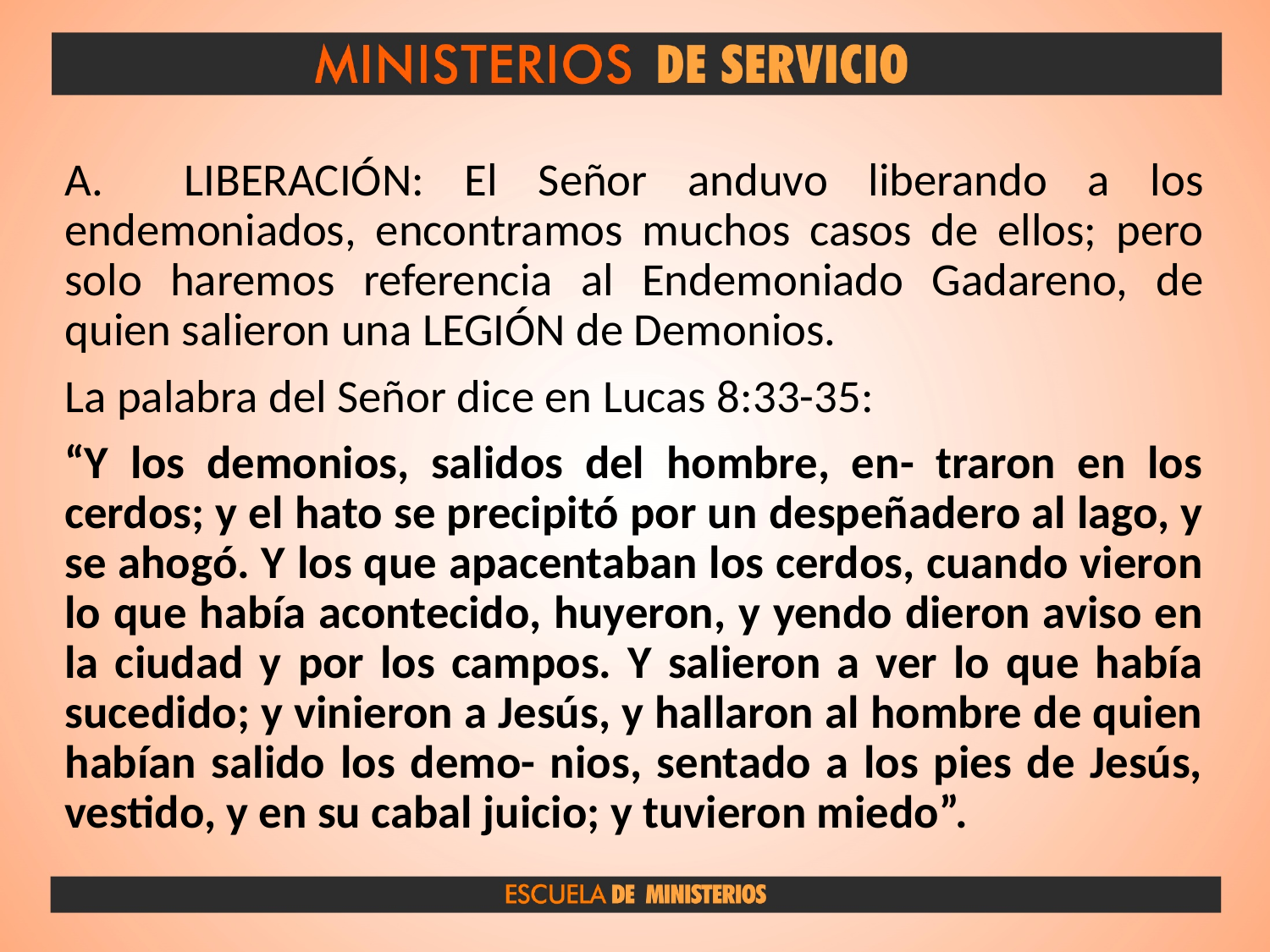

A.  LIBERACIÓN: El Señor anduvo liberando a los endemoniados, encontramos muchos casos de ellos; pero solo haremos referencia al Endemoniado Gadareno, de quien salieron una LEGIÓN de Demonios.
La palabra del Señor dice en Lucas 8:33-35:
“Y los demonios, salidos del hombre, en- traron en los cerdos; y el hato se precipitó por un despeñadero al lago, y se ahogó. Y los que apacentaban los cerdos, cuando vieron lo que había acontecido, huyeron, y yendo dieron aviso en la ciudad y por los campos. Y salieron a ver lo que había sucedido; y vinieron a Jesús, y hallaron al hombre de quien habían salido los demo- nios, sentado a los pies de Jesús, vestido, y en su cabal juicio; y tuvieron miedo”.